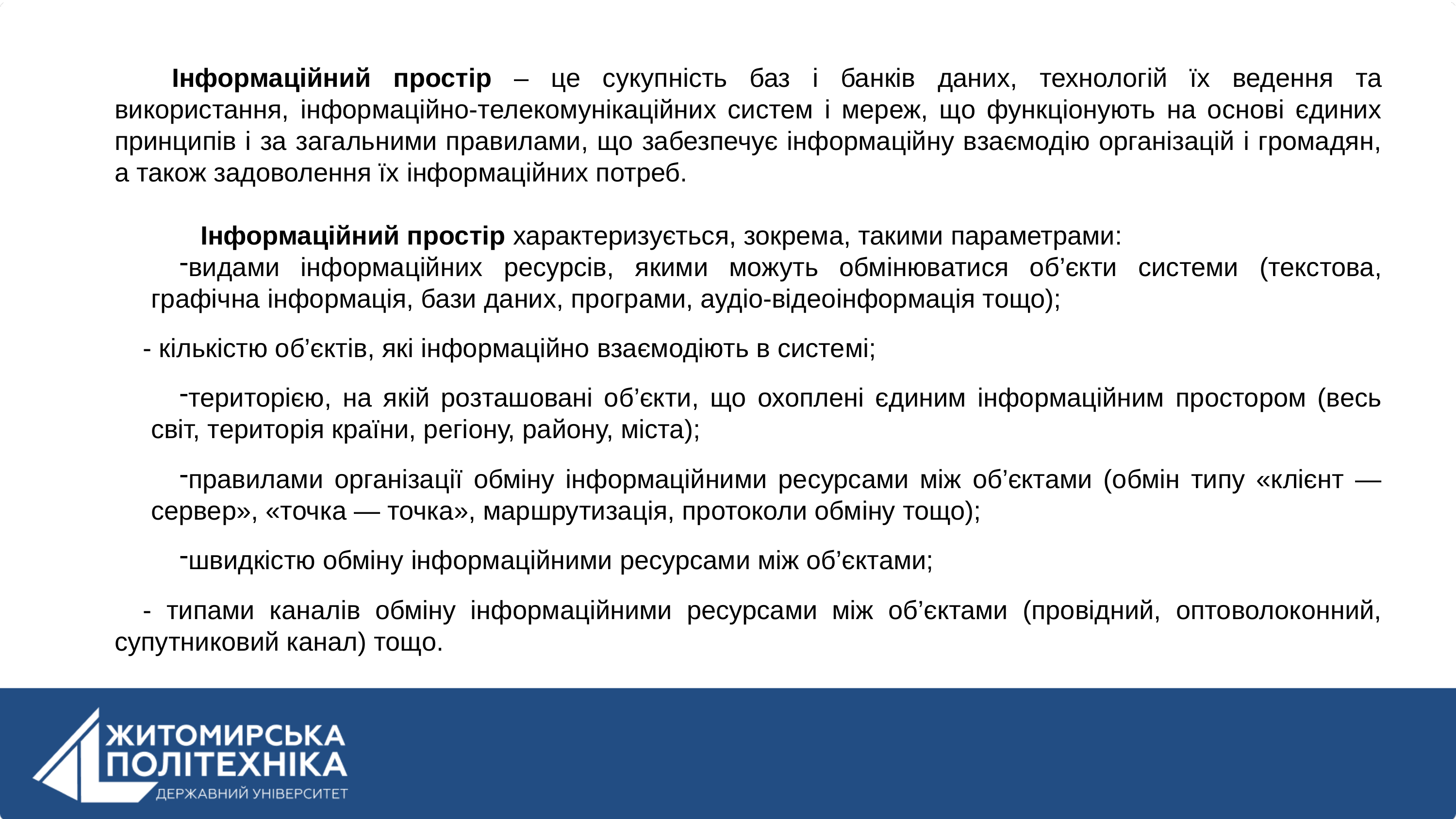

Інформаційний простір – це сукупність баз і банків даних, технологій їх ведення та використання, інформаційно-телекомунікаційних систем і мереж, що функціонують на основі єдиних принципів і за загальними правилами, що забезпечує інформаційну взаємодію організацій і громадян, а також задоволення їх інформаційних потреб.

Інформаційний простір характеризується, зокрема, такими параметрами:
видами інформаційних ресурсів, якими можуть обмінюватися об’єкти системи (текстова, графічна інформація, бази даних, програми, аудіо-відеоінформація тощо);

- кількістю об’єктів, які інформаційно взаємодіють в системі;

територією, на якій розташовані об’єкти, що охоплені єдиним інформаційним простором (весь світ, територія країни, регіону, району, міста);

правилами організації обміну інформаційними ресурсами між об’єктами (обмін типу «клієнт — сервер», «точка — точка», маршрутизація, протоколи обміну тощо);

швидкістю обміну інформаційними ресурсами між об’єктами;

- типами каналів обміну інформаційними ресурсами між об’єктами (провідний, оптоволоконний, супутниковий канал) тощо.